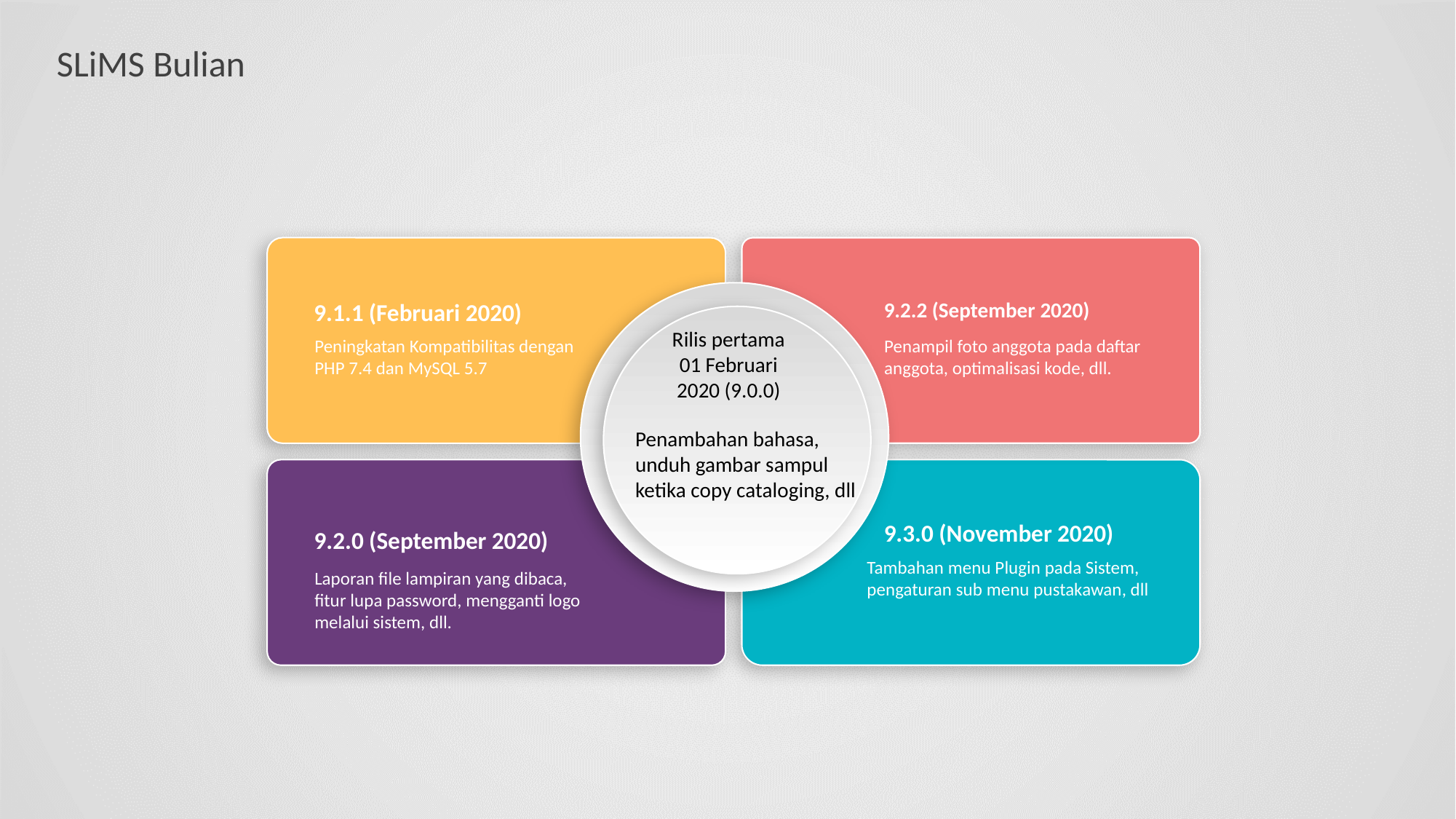

SLiMS Bulian

9.1.1 (Februari 2020)
9.2.2 (September 2020)

Rilis pertama 01 Februari 2020 (9.0.0)
Peningkatan Kompatibilitas dengan PHP 7.4 dan MySQL 5.7
Penampil foto anggota pada daftar anggota, optimalisasi kode, dll.
Penambahan bahasa, unduh gambar sampul ketika copy cataloging, dll

9.3.0 (November 2020)
9.2.0 (September 2020)
Tambahan menu Plugin pada Sistem, pengaturan sub menu pustakawan, dll
Laporan file lampiran yang dibaca, fitur lupa password, mengganti logo melalui sistem, dll.